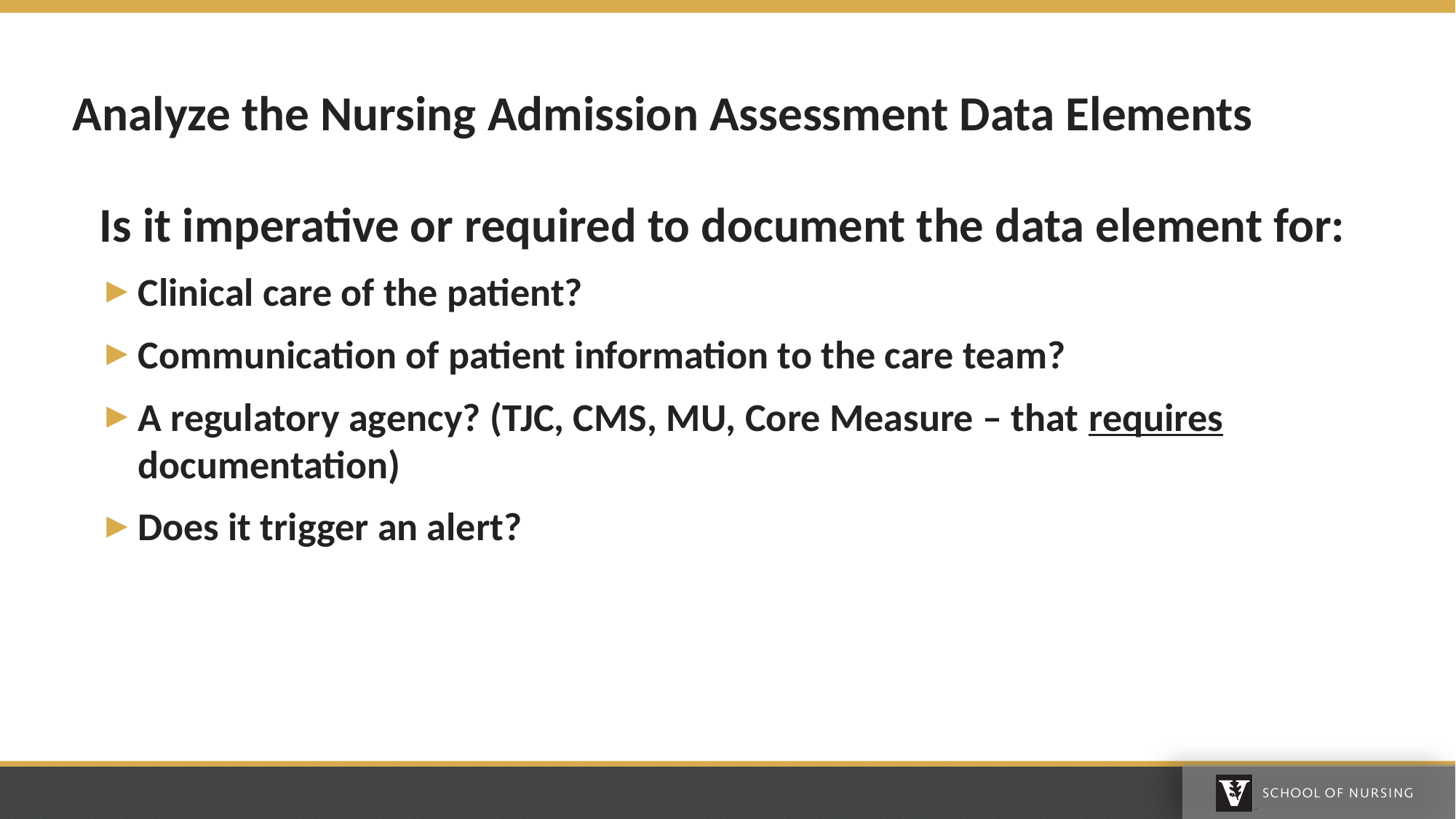

# Analyze the Nursing Admission Assessment Data Elements
Is it imperative or required to document the data element for:
Clinical care of the patient?
Communication of patient information to the care team?
A regulatory agency? (TJC, CMS, MU, Core Measure – that requires documentation)
Does it trigger an alert?